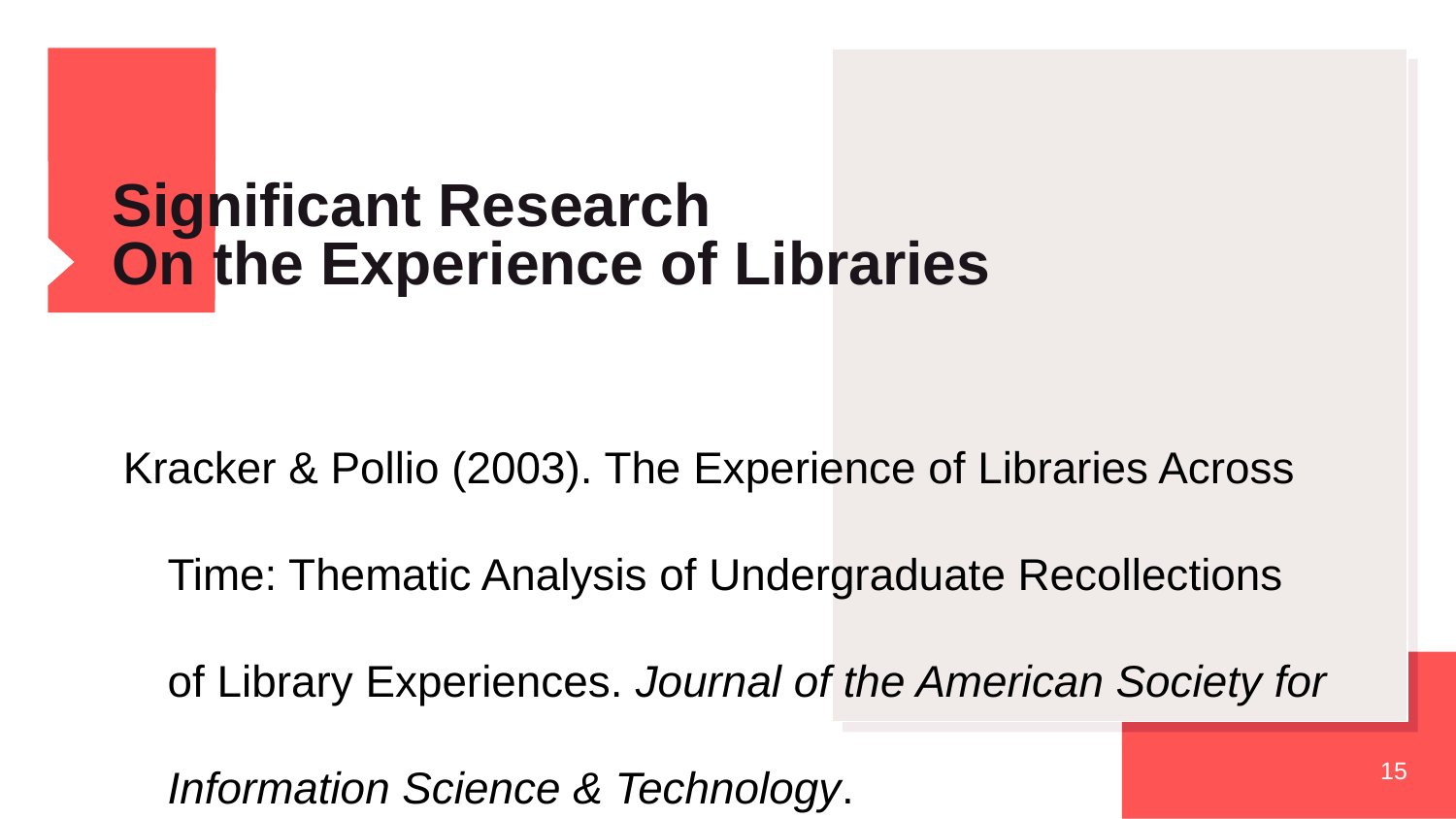

# Significant Research
On the Experience of Libraries
Kracker & Pollio (2003). The Experience of Libraries Across Time: Thematic Analysis of Undergraduate Recollections of Library Experiences. Journal of the American Society for Information Science & Technology.

15